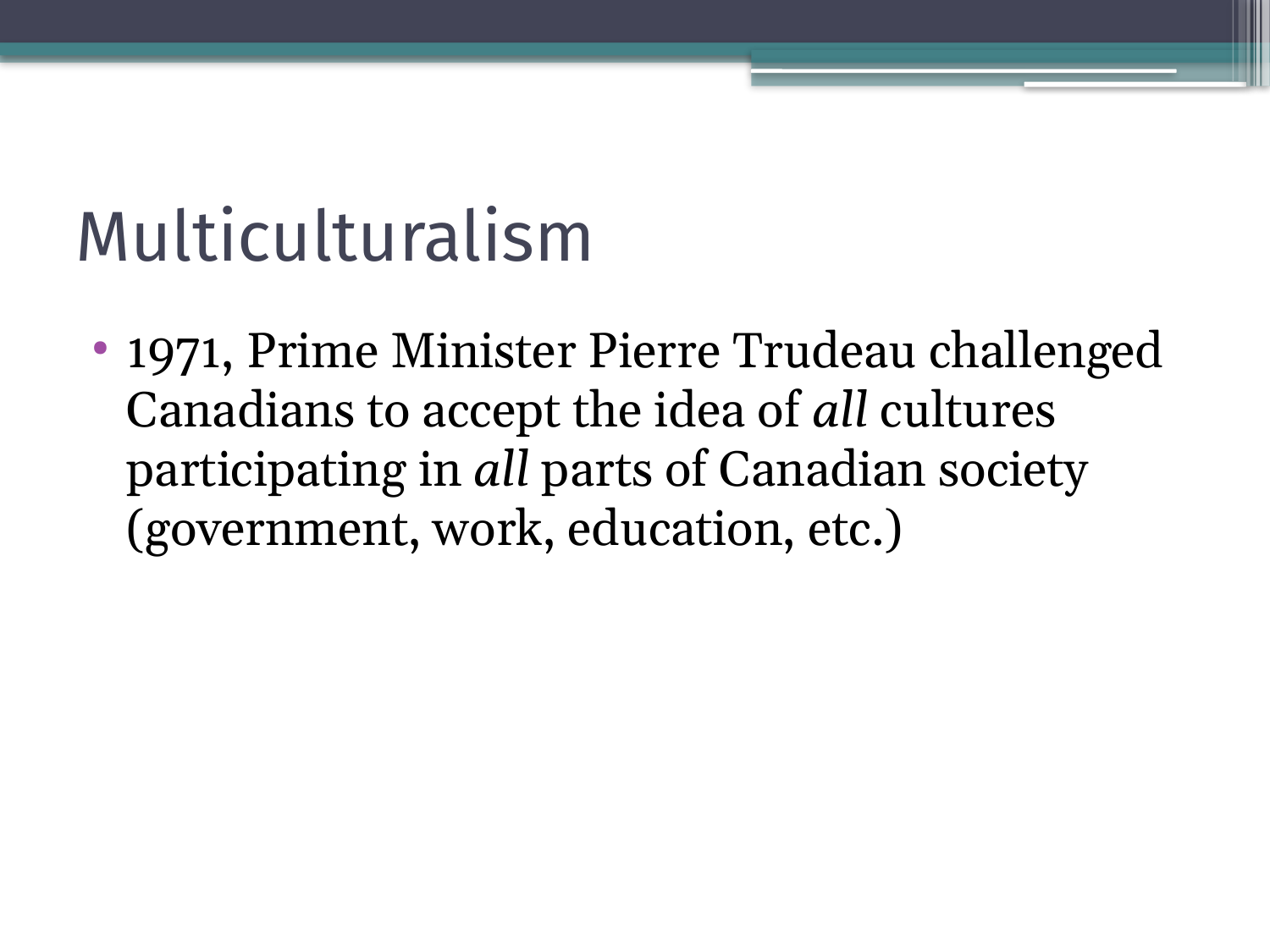

# Multiculturalism
1971, Prime Minister Pierre Trudeau challenged Canadians to accept the idea of all cultures participating in all parts of Canadian society (government, work, education, etc.)